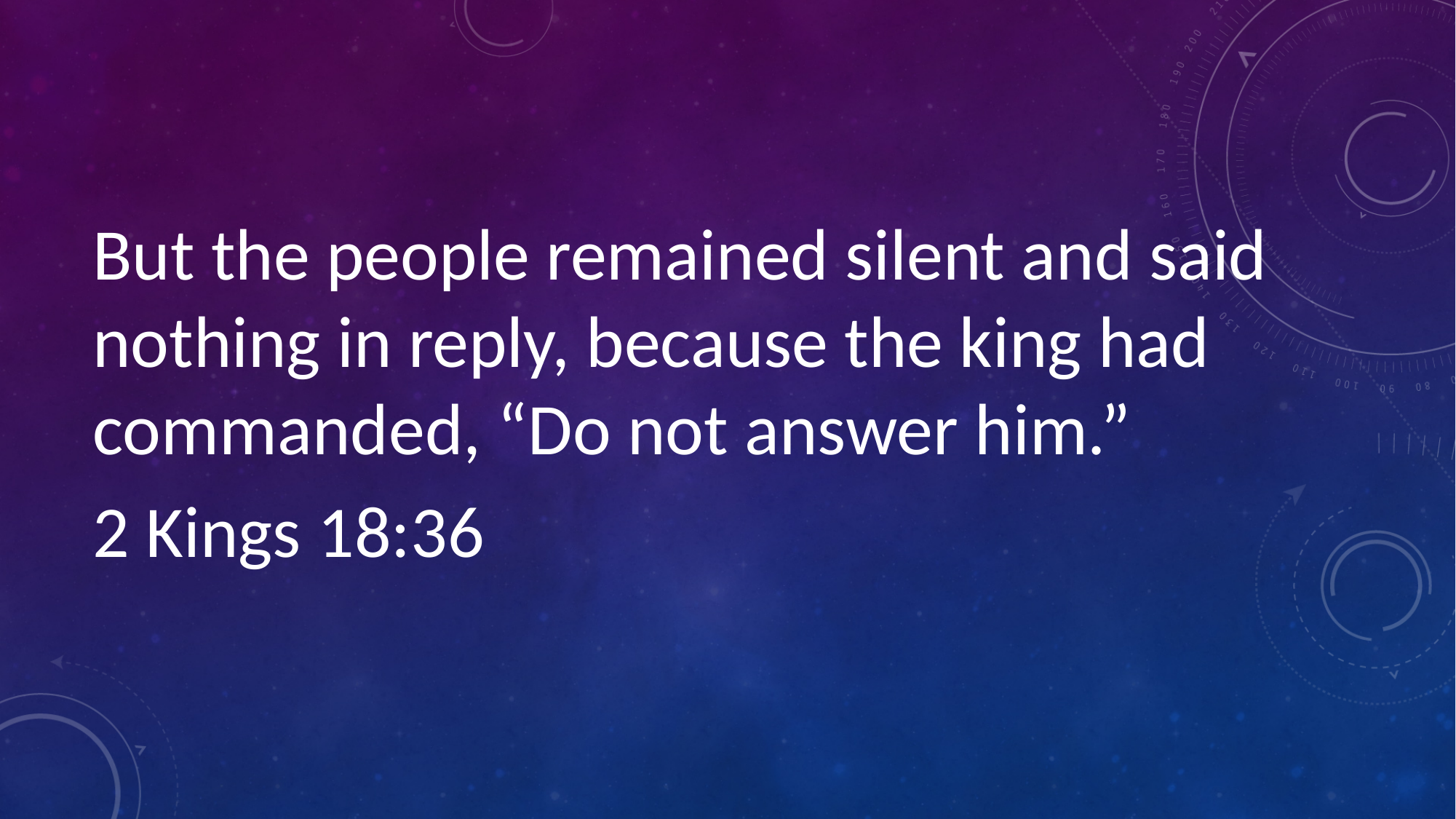

But the people remained silent and said nothing in reply, because the king had commanded, “Do not answer him.”
2 Kings 18:36